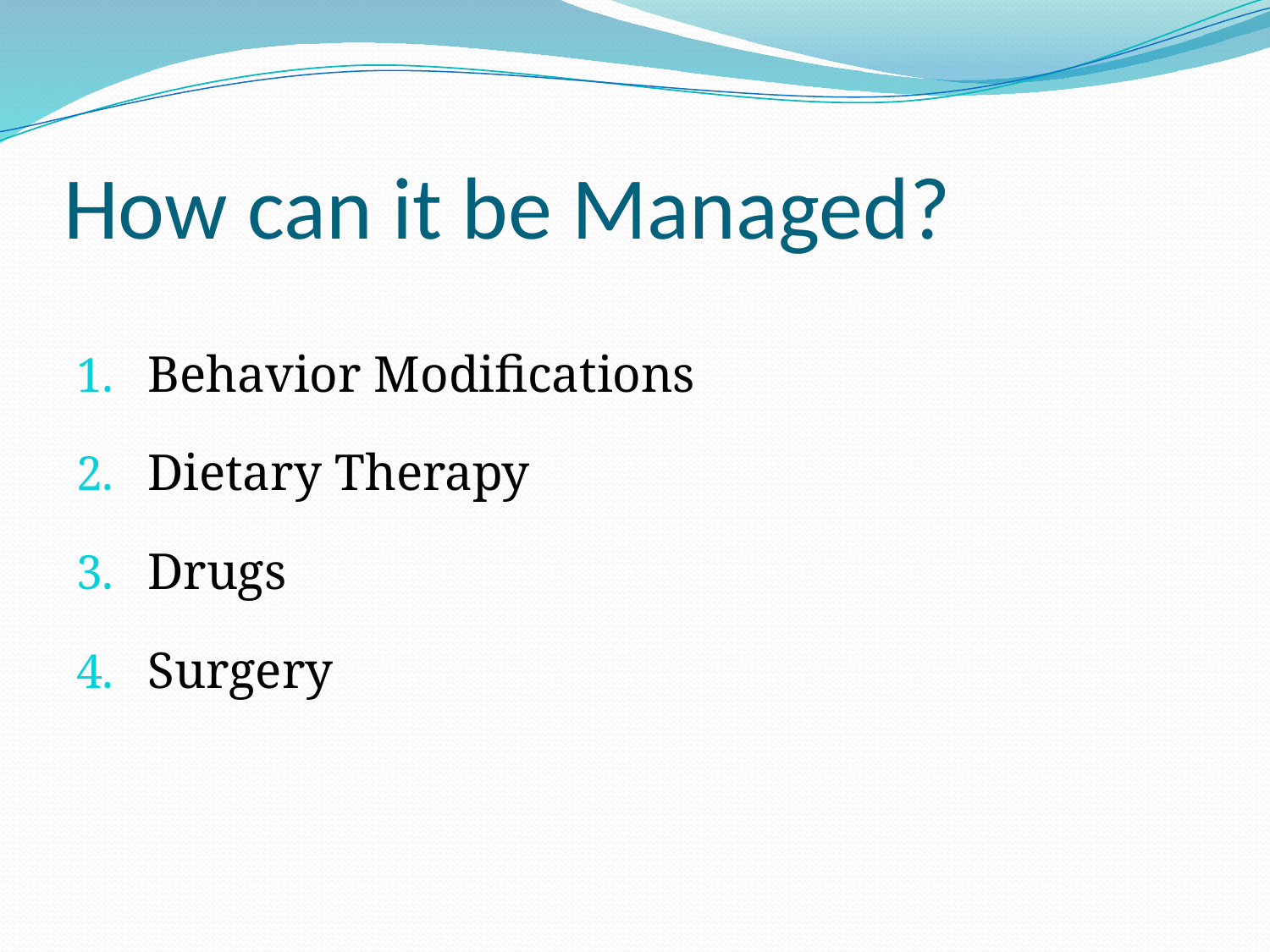

# How can it be Managed?
Behavior Modifications
Dietary Therapy
Drugs
Surgery